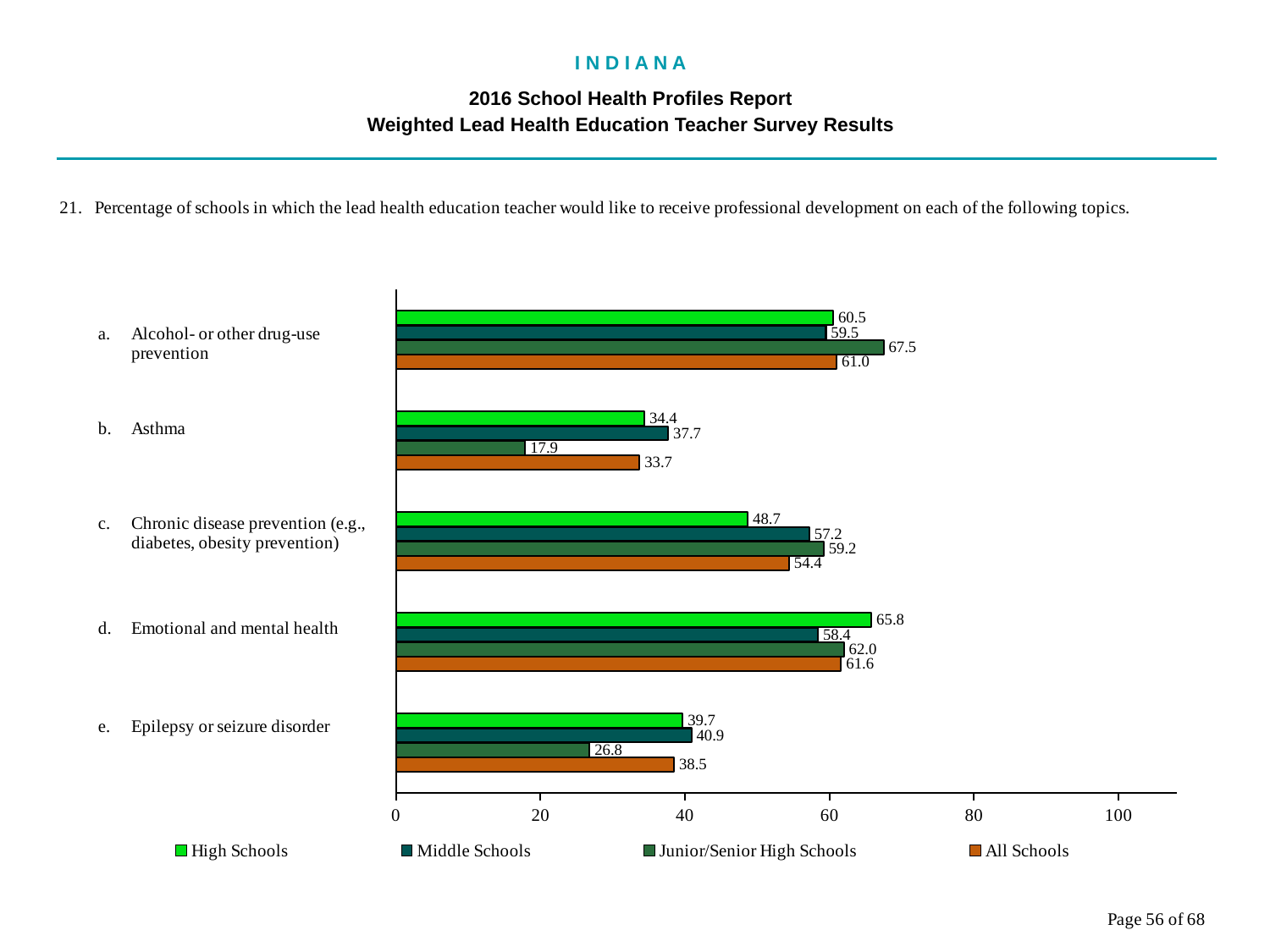

I N D I A N A
2016 School Health Profiles Report
Weighted Lead Health Education Teacher Survey Results

### Chart

| Category | All Schools | Junior/Senior High Schools | Middle Schools | High Schools |
|---|---|---|---|---|
| Epilepsy or seizure disorder | 38.5 | 26.8 | 40.9 | 39.7 |
| Emotional and mental health | 61.6 | 62.0 | 58.4 | 65.8 |
| Chronic disease prevention (e.g., diabetes, obesity prevention) | 54.4 | 59.2 | 57.2 | 48.7 |
| Asthma | 33.7 | 17.9 | 37.7 | 34.4 |
| Alcohol- or other drug-use prevention | 61.0 | 67.5 | 59.5 | 60.5 |